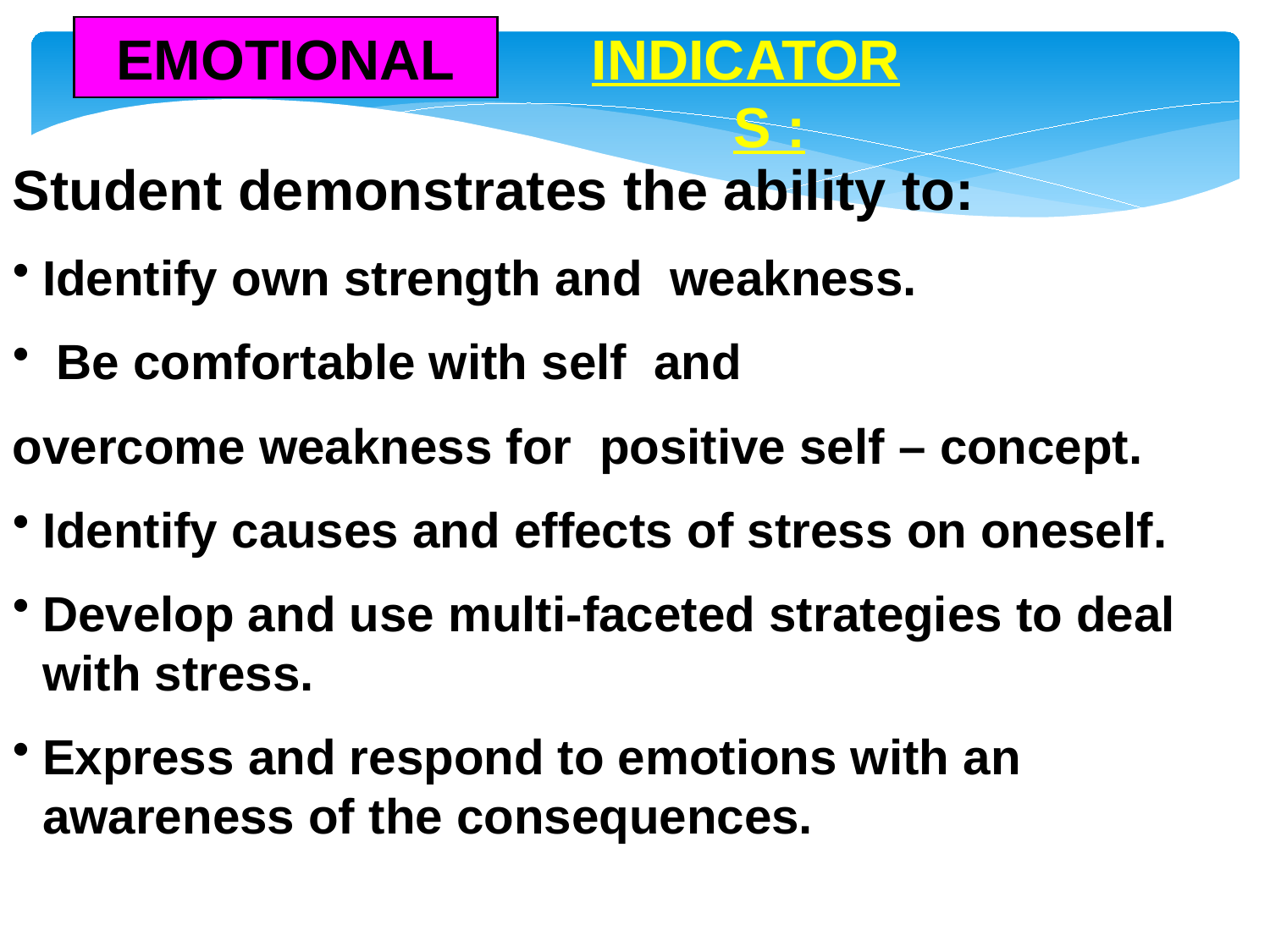

EMOTIONAL
INDICATORS :
Student demonstrates the ability to:
Identify own strength and  weakness.
 Be comfortable with self  and
overcome weakness for  positive self – concept.
Identify causes and effects of stress on oneself.
Develop and use multi-faceted strategies to deal with stress.
Express and respond to emotions with an awareness of the consequences.